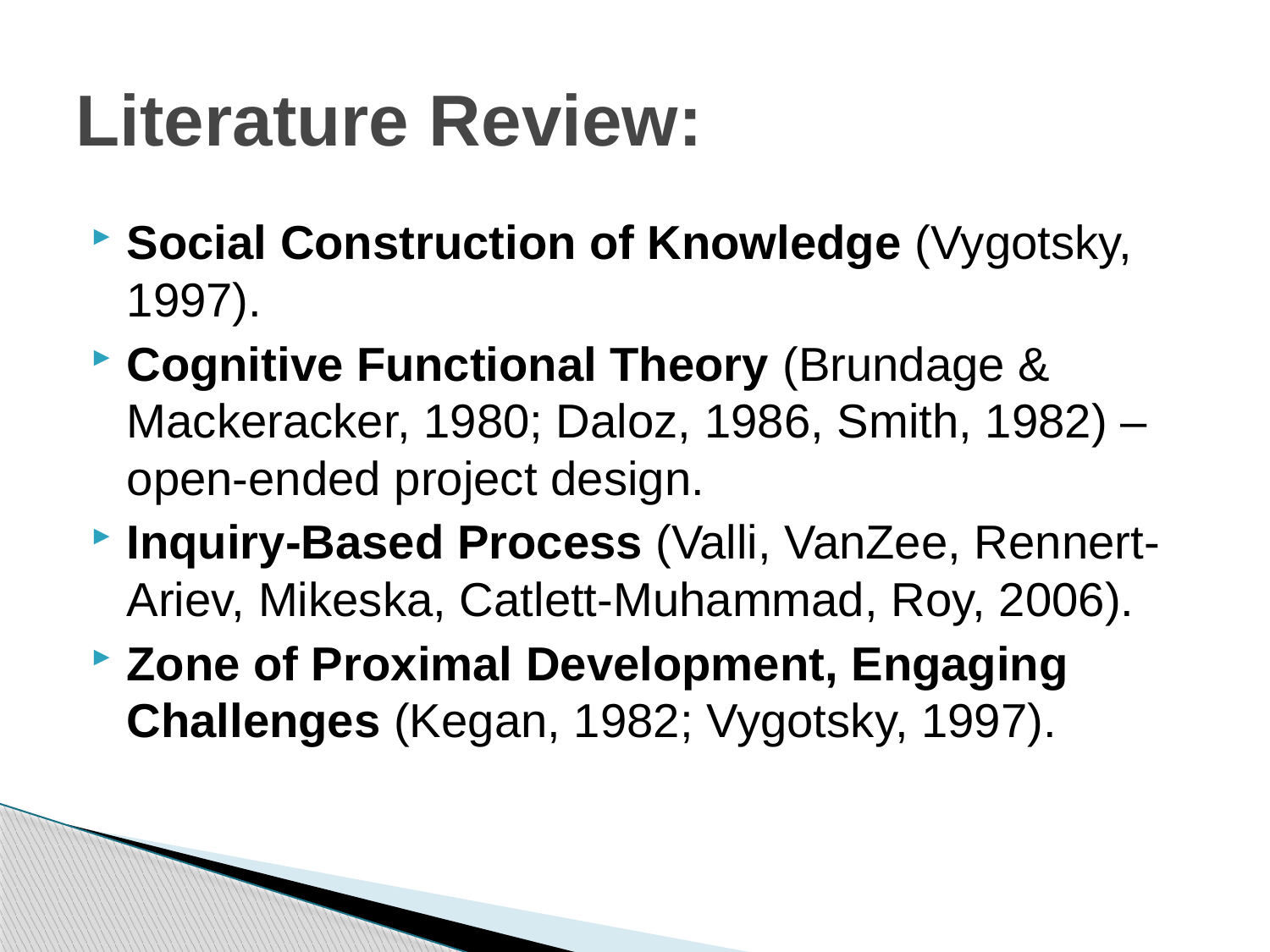

# Literature Review:
Social Construction of Knowledge (Vygotsky, 1997).
Cognitive Functional Theory (Brundage & Mackeracker, 1980; Daloz, 1986, Smith, 1982) – open-ended project design.
Inquiry-Based Process (Valli, VanZee, Rennert-Ariev, Mikeska, Catlett-Muhammad, Roy, 2006).
Zone of Proximal Development, Engaging Challenges (Kegan, 1982; Vygotsky, 1997).